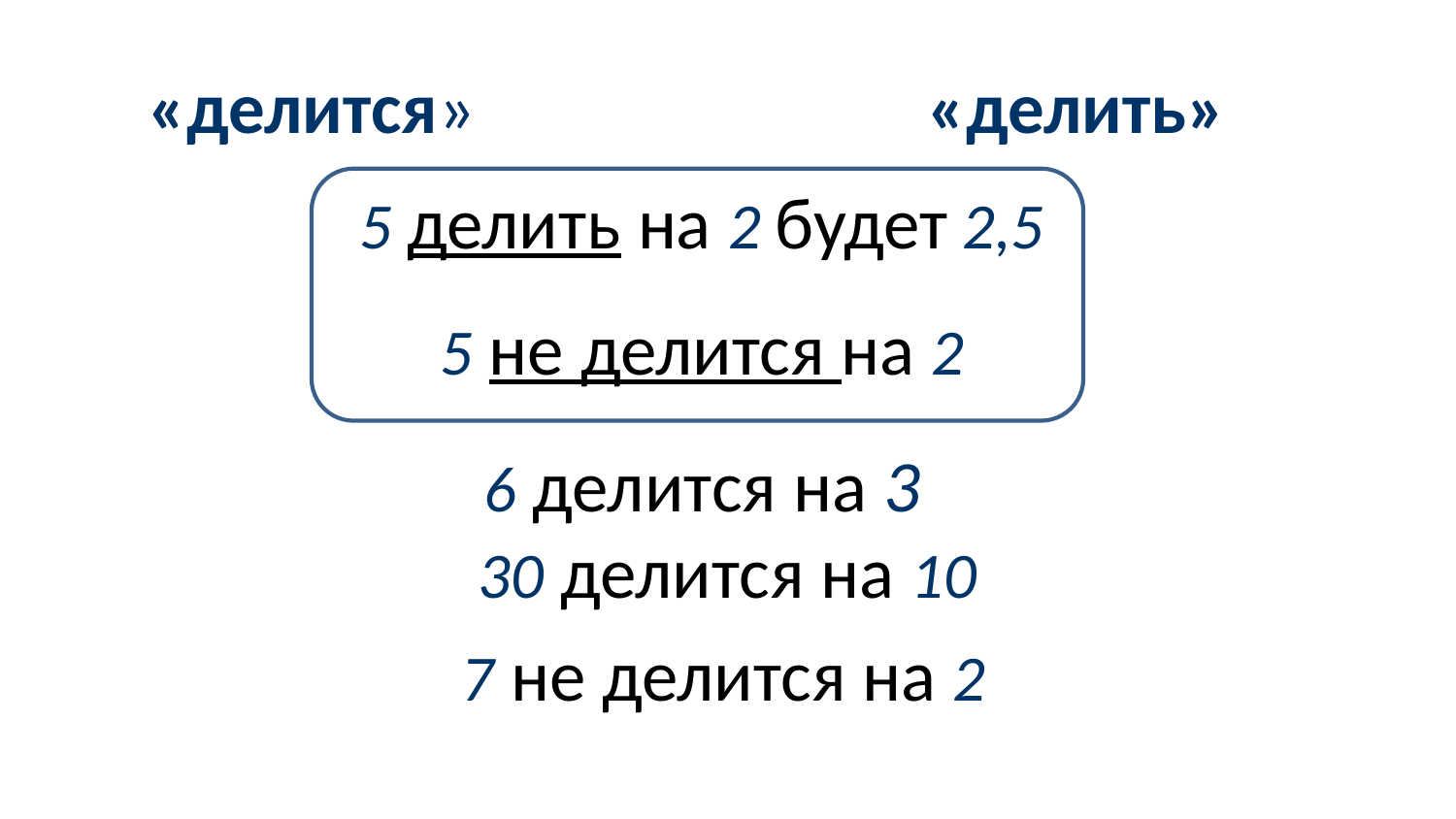

«делится»
«делить»

5 делить на 2 будет 2,5
5 не делится на 2
6 делится на 3
30 делится на 10
7 не делится на 2